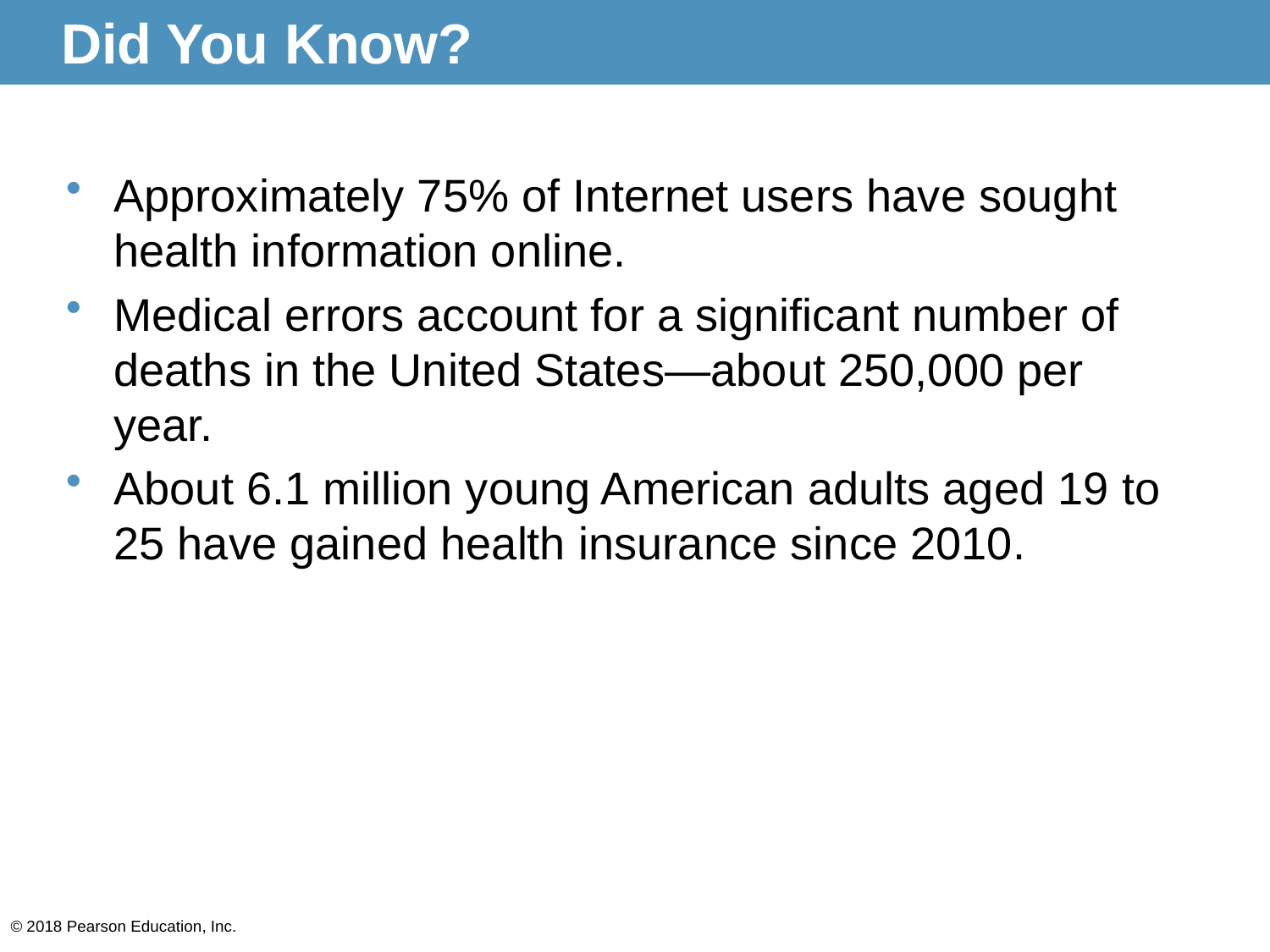

# Did You Know?
Approximately 75% of Internet users have sought health information online.
Medical errors account for a significant number of deaths in the United States—about 250,000 per year.
About 6.1 million young American adults aged 19 to 25 have gained health insurance since 2010.